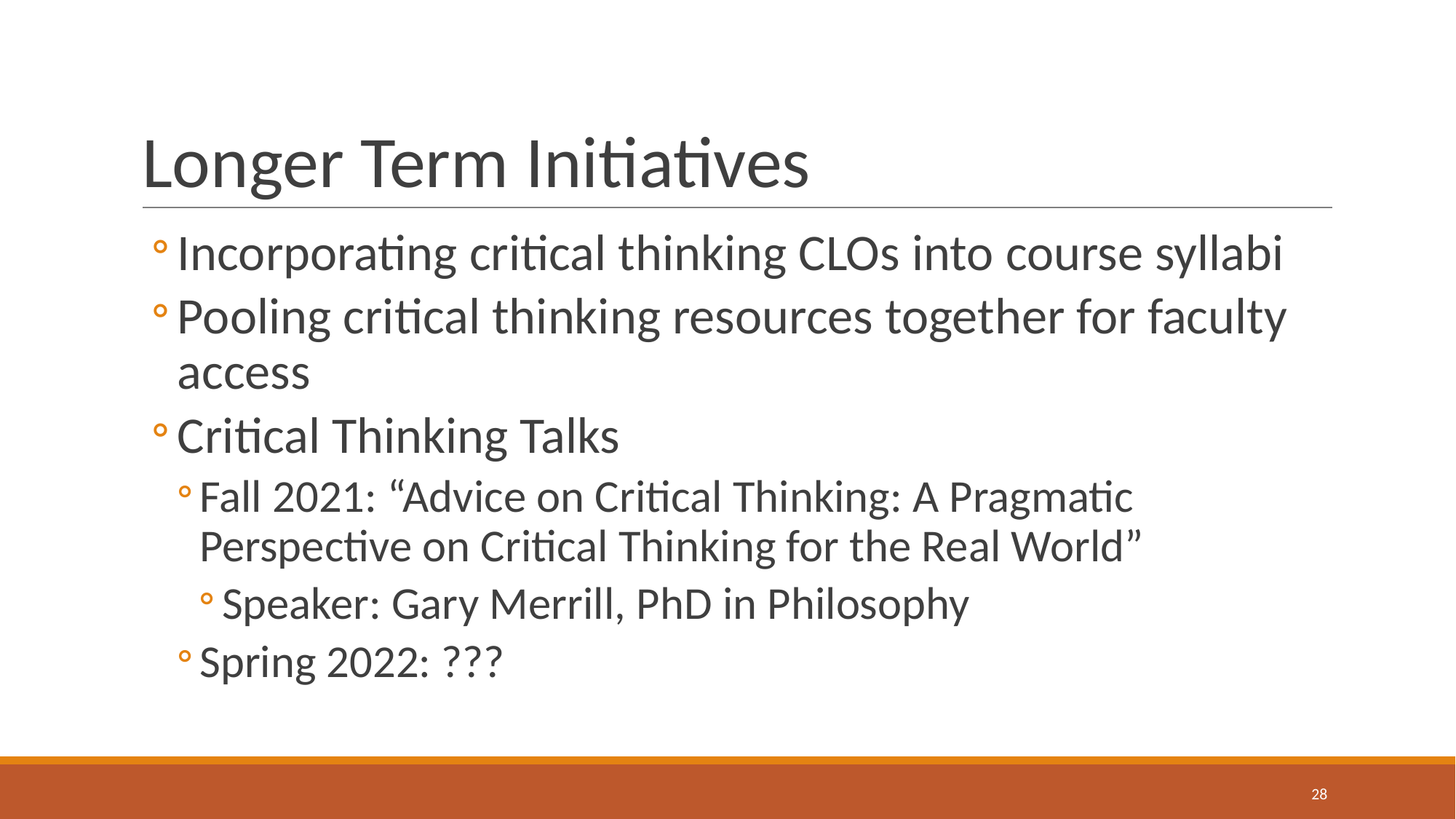

# Longer Term Initiatives
Incorporating critical thinking CLOs into course syllabi
Pooling critical thinking resources together for faculty access
Critical Thinking Talks
Fall 2021: “Advice on Critical Thinking: A Pragmatic Perspective on Critical Thinking for the Real World”
Speaker: Gary Merrill, PhD in Philosophy
Spring 2022: ???
28